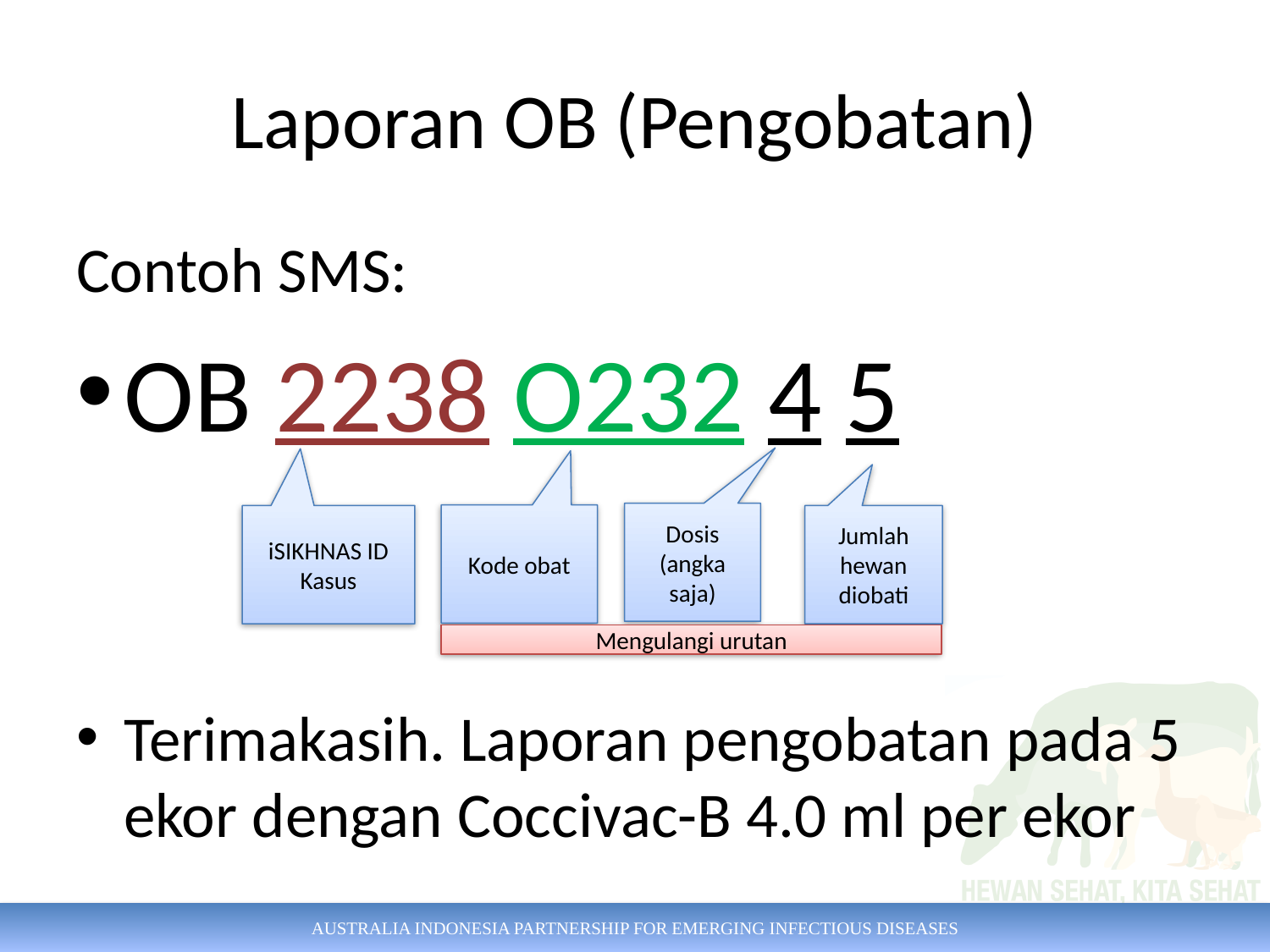

# Laporan OB (Pengobatan)
Contoh SMS:
OB 2238 O232 4 5

Terimakasih. Laporan pengobatan pada 5 ekor dengan Coccivac-B 4.0 ml per ekor

Dosis (angka saja)
Kode obat
iSIKHNAS ID Kasus
Jumlah hewan diobati
Mengulangi urutan